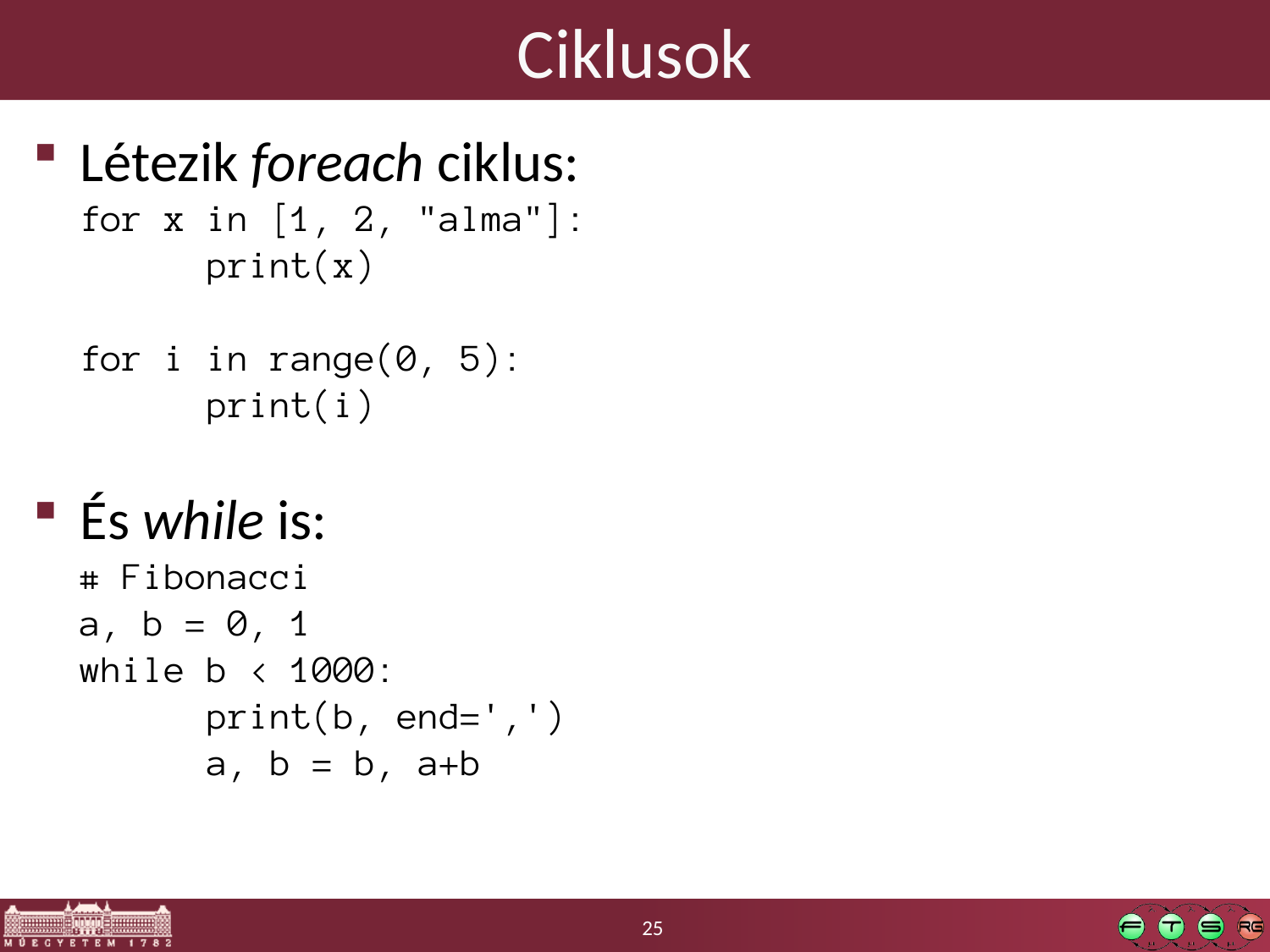

# Ciklusok
Létezik foreach ciklus:
for x in [1, 2, "alma"]:
	print(x)
for i in range(0, 5):
	print(i)
És while is:
# Fibonacci
a, b = 0, 1
while b < 1000:
	print(b, end=',')
	a, b = b, a+b

25